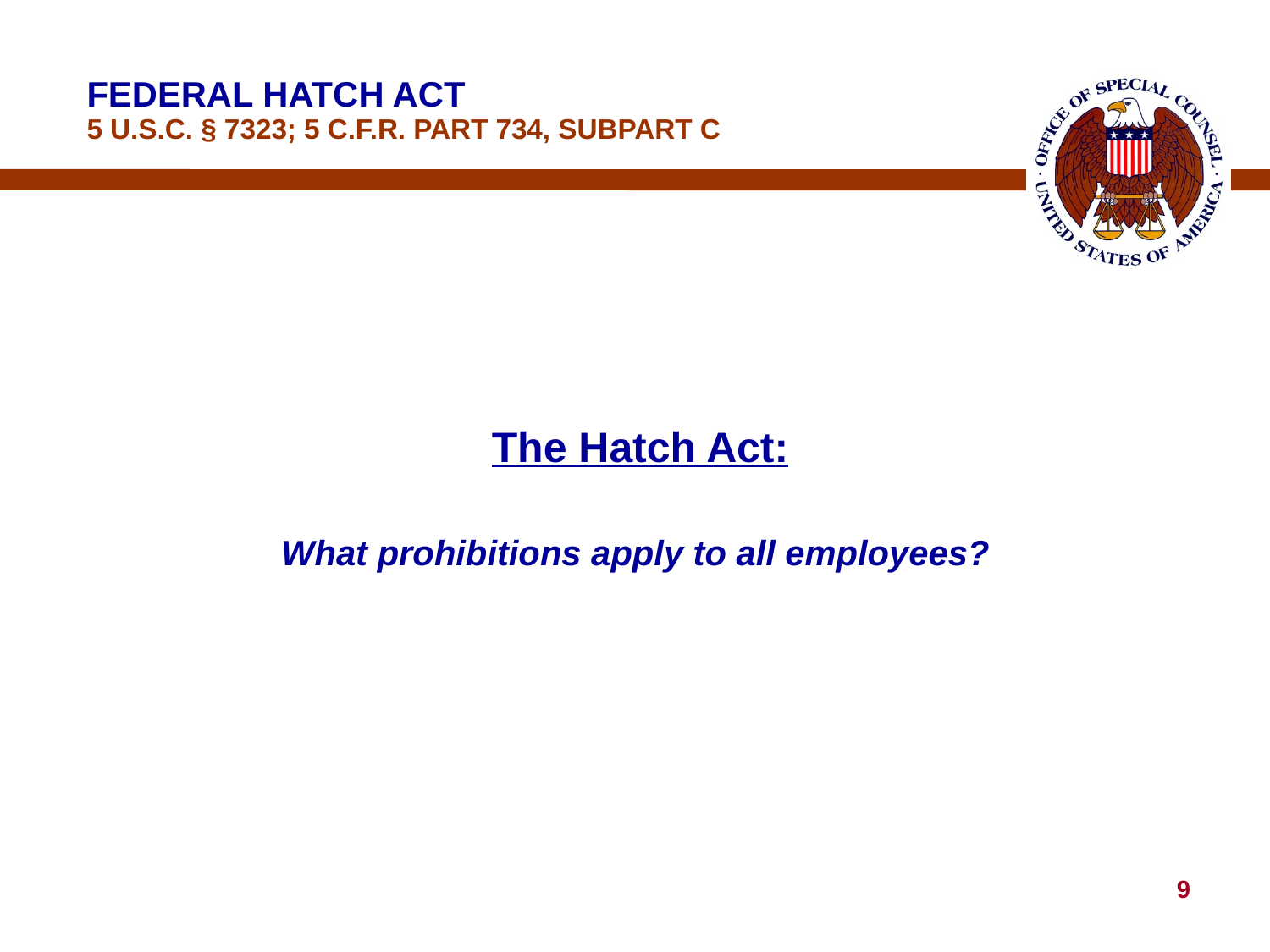

# FEDERAL HATCH ACT 5 U.S.C. § 7323; 5 C.F.R. PART 734, SUBPART C

The Hatch Act:

What prohibitions apply to all employees?
9